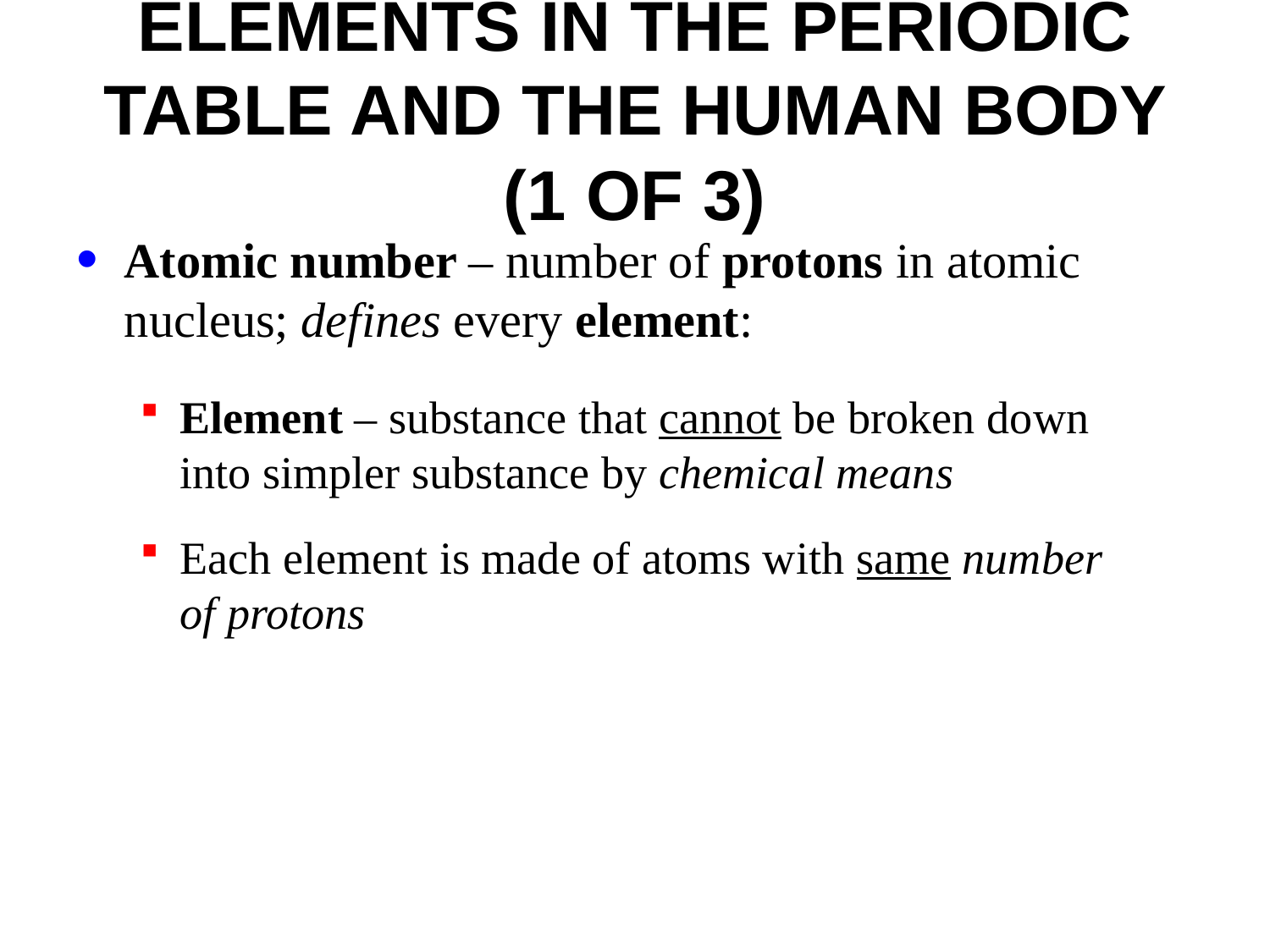

# Elements in the Periodic Table and the Human Body (1 of 3)
Atomic number – number of protons in atomic nucleus; defines every element:
Element – substance that cannot be broken down into simpler substance by chemical means
Each element is made of atoms with same number of protons